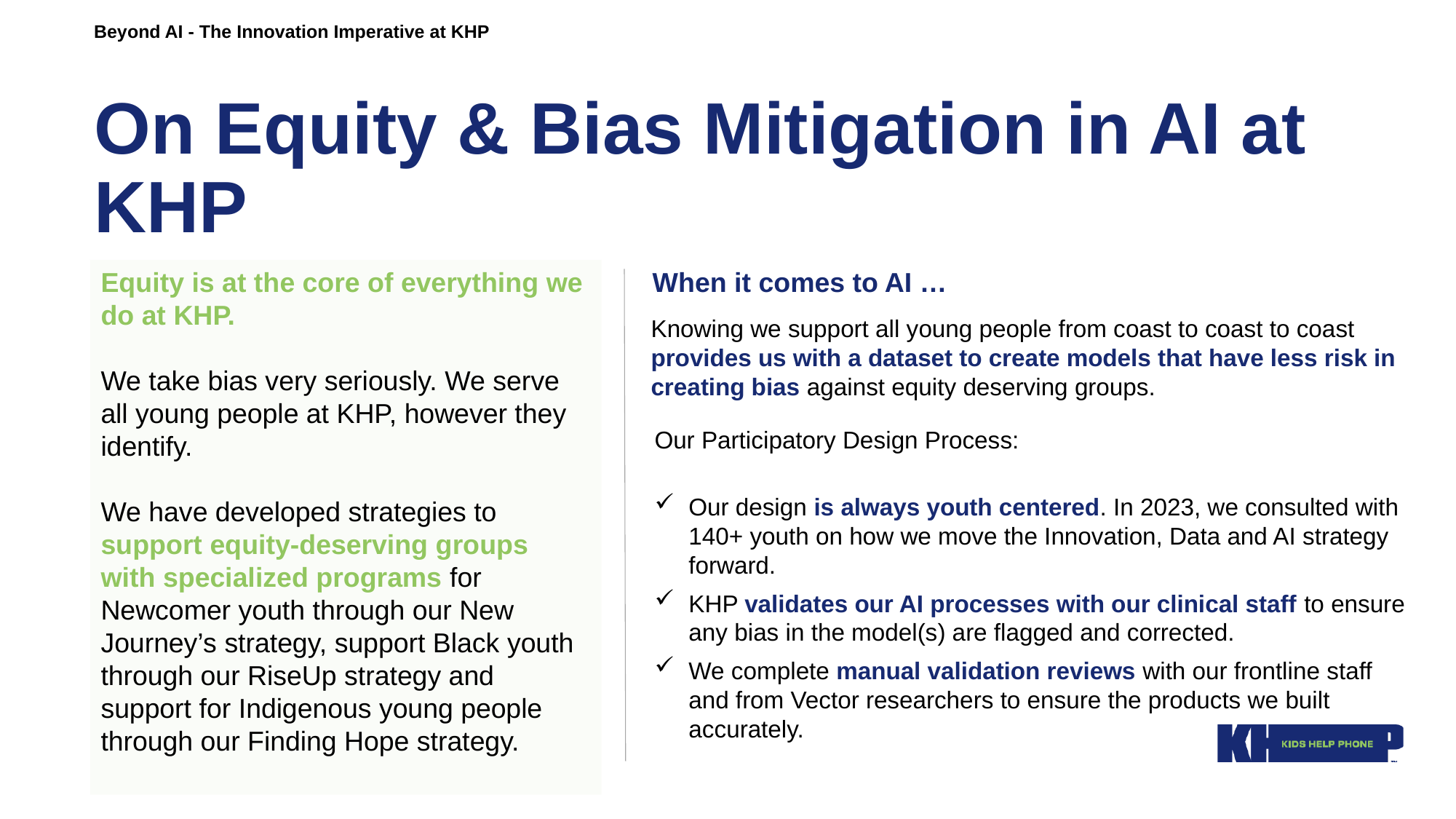

Beyond AI - The Innovation Imperative at KHP
# On Equity & Bias Mitigation in AI at KHP
Equity is at the core of everything we do at KHP.
We take bias very seriously. We serve all young people at KHP, however they identify.

We have developed strategies to support equity-deserving groups with specialized programs for Newcomer youth through our New Journey’s strategy, support Black youth through our RiseUp strategy and support for Indigenous young people through our Finding Hope strategy.

When it comes to AI …
Knowing we support all young people from coast to coast to coast provides us with a dataset to create models that have less risk in creating bias against equity deserving groups.
Our Participatory Design Process:

Our design is always youth centered. In 2023, we consulted with 140+ youth on how we move the Innovation, Data and AI strategy forward.
KHP validates our AI processes with our clinical staff to ensure any bias in the model(s) are flagged and corrected.
We complete manual validation reviews with our frontline staff and from Vector researchers to ensure the products we built accurately.